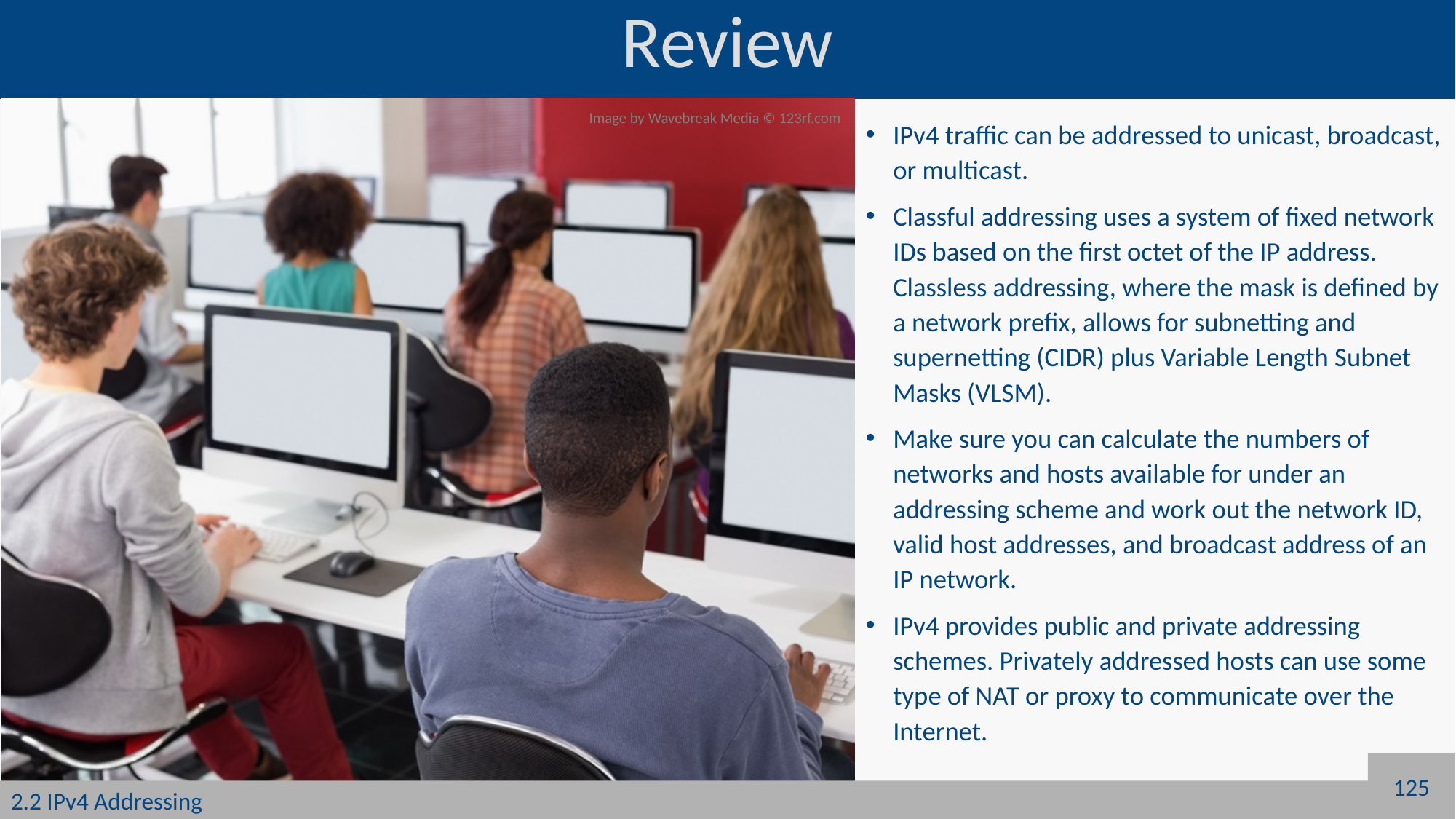

IPv4 traffic can be addressed to unicast, broadcast, or multicast.
Classful addressing uses a system of fixed network IDs based on the first octet of the IP address. Classless addressing, where the mask is defined by a network prefix, allows for subnetting and supernetting (CIDR) plus Variable Length Subnet Masks (VLSM).
Make sure you can calculate the numbers of networks and hosts available for under an addressing scheme and work out the network ID, valid host addresses, and broadcast address of an IP network.
IPv4 provides public and private addressing schemes. Privately addressed hosts can use some type of NAT or proxy to communicate over the Internet.
125
2.2 IPv4 Addressing